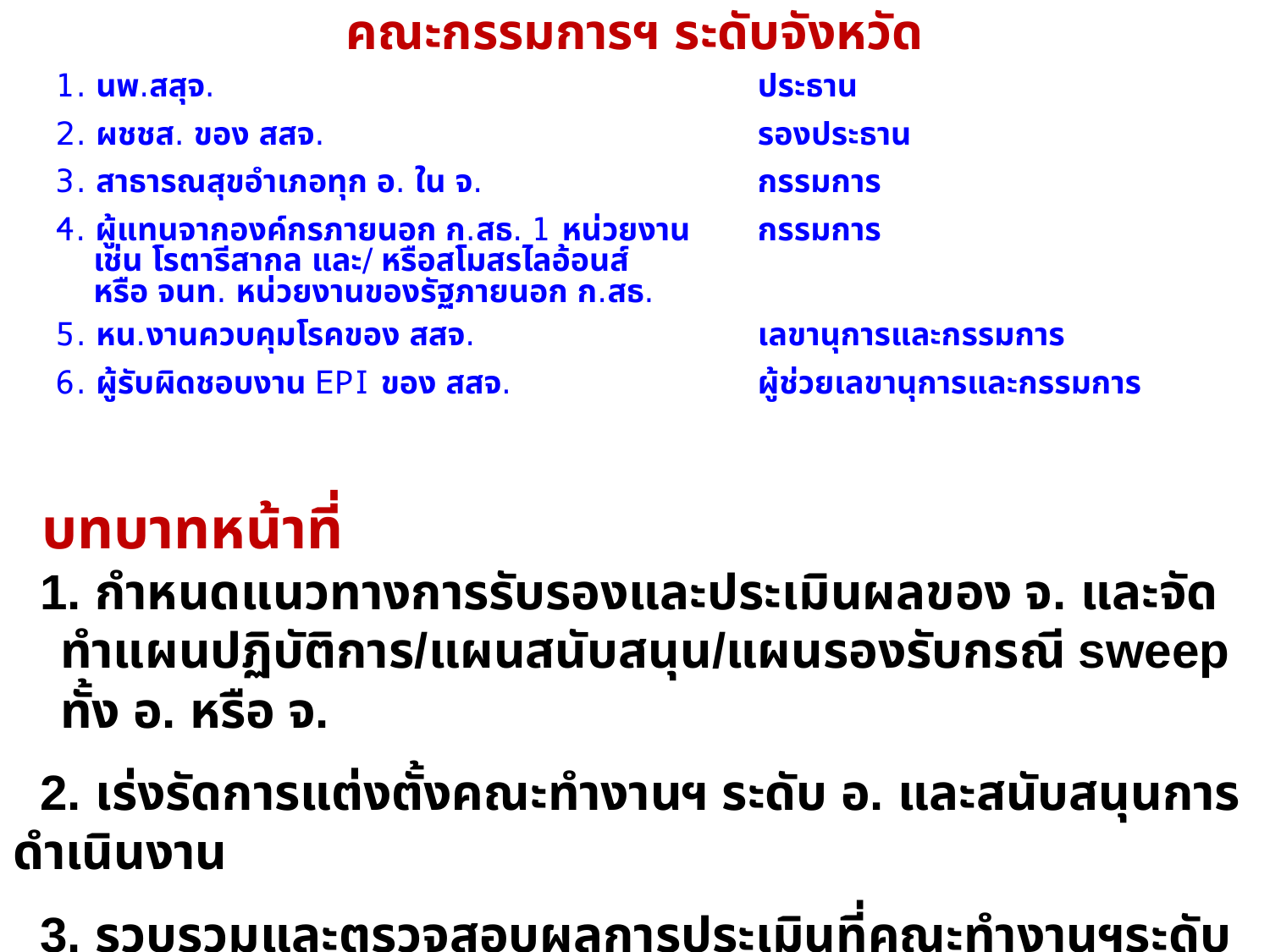

| คณะกรรมการฯ ระดับจังหวัด |  |
| --- | --- |
| 1. นพ.สสุจ. | ประธาน |
| 2. ผชชส. ของ สสจ. | รองประธาน |
| 3. สาธารณสุขอำเภอทุก อ. ใน จ. | กรรมการ |
| 4. ผู้แทนจากองค์กรภายนอก ก.สธ. 1 หน่วยงาน เช่น โรตารีสากล และ/หรือสโมสรไลอ้อนส์ หรือ จนท. หน่วยงานของรัฐภายนอก ก.สธ. | กรรมการ |
| 5. หน.งานควบคุมโรคของ สสจ. | เลขานุการและกรรมการ |
| 6. ผู้รับผิดชอบงาน EPI ของ สสจ. | ผู้ช่วยเลขานุการและกรรมการ |

  บทบาทหน้าที่
  1. กำหนดแนวทางการรับรองและประเมินผลของ จ. และจัดทำแผนปฏิบัติการ/แผนสนับสนุน/แผนรองรับกรณี sweep ทั้ง อ. หรือ จ.

  2. เร่งรัดการแต่งตั้งคณะทำงานฯ ระดับ อ. และสนับสนุนการดำเนินงาน

  3. รวบรวมและตรวจสอบผลการประเมินที่คณะทำงานฯระดับ อ. ดำเนินการ

  4. สรุปผลการประเมินระดับ จ. และจัดทำรายงานส่งให้สำนักโรคติดต่อทั่วไป